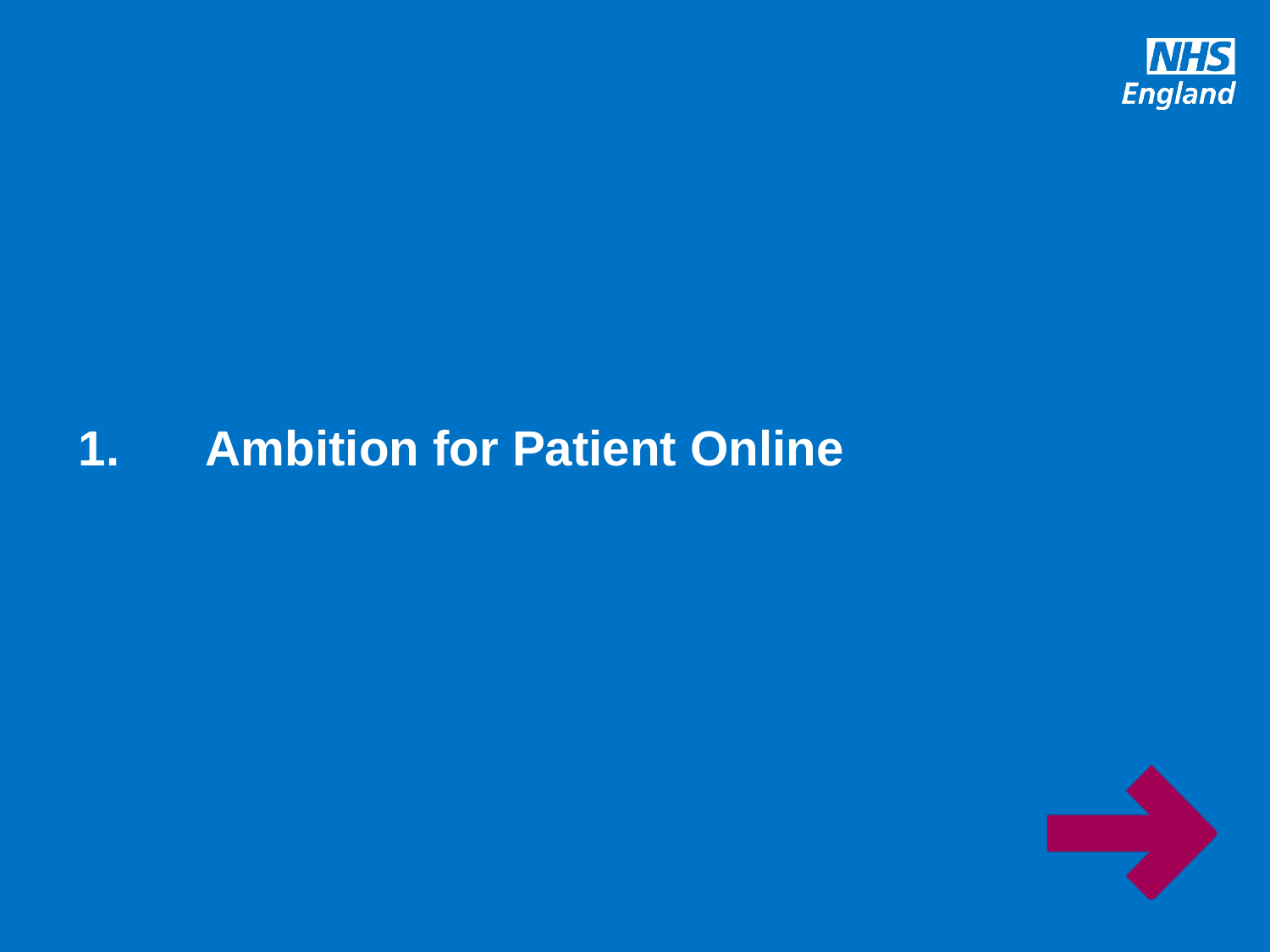

# 1.	Ambition for Patient Online
3